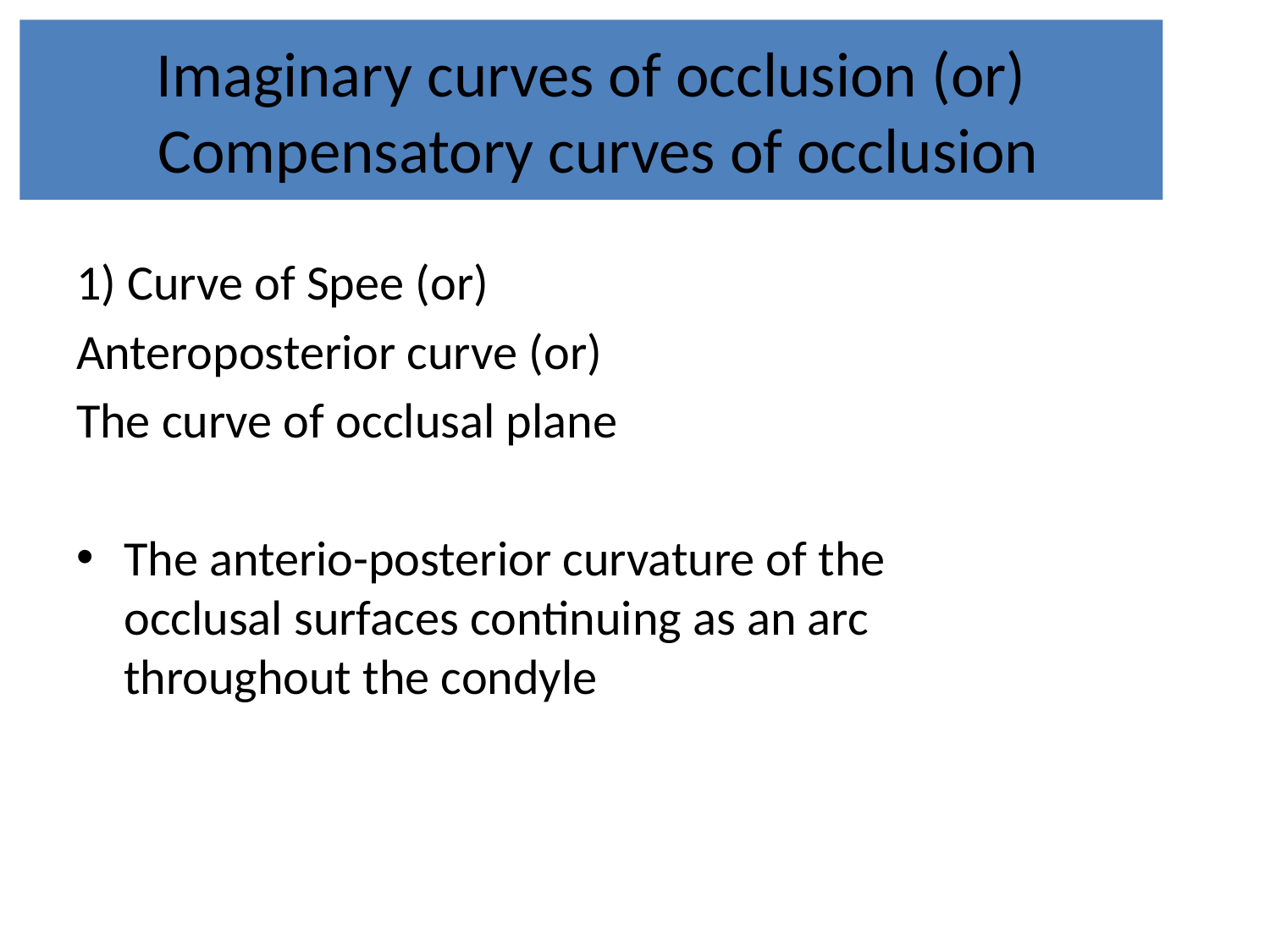

# Imaginary curves of occlusion (or) Compensatory curves of occlusion
1) Curve of Spee (or)
Anteroposterior curve (or)
The curve of occlusal plane

The anterio-posterior curvature of the occlusal surfaces continuing as an arc throughout the condyle